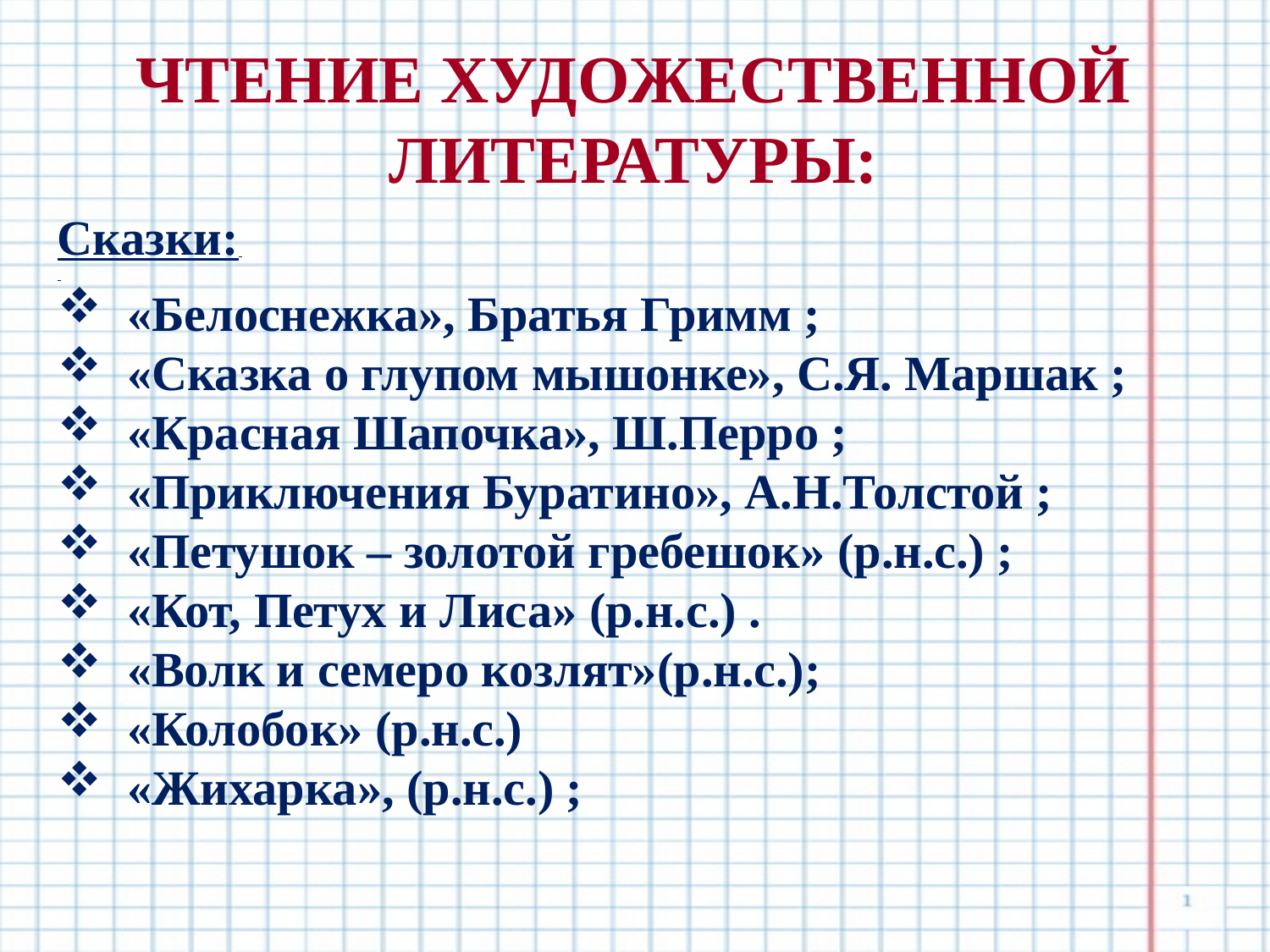

Чтение художественной
Литературы:
Сказки:

  «Белоснежка», Братья Гримм ;
  «Сказка о глупом мышонке», С.Я. Маршак ;
  «Красная Шапочка», Ш.Перро ;
  «Приключения Буратино», А.Н.Толстой ;
  «Петушок – золотой гребешок» (р.н.с.) ;
  «Кот, Петух и Лиса» (р.н.с.) .
  «Волк и семеро козлят»(р.н.с.);
  «Колобок» (р.н.с.)
  «Жихарка», (р.н.с.) ;